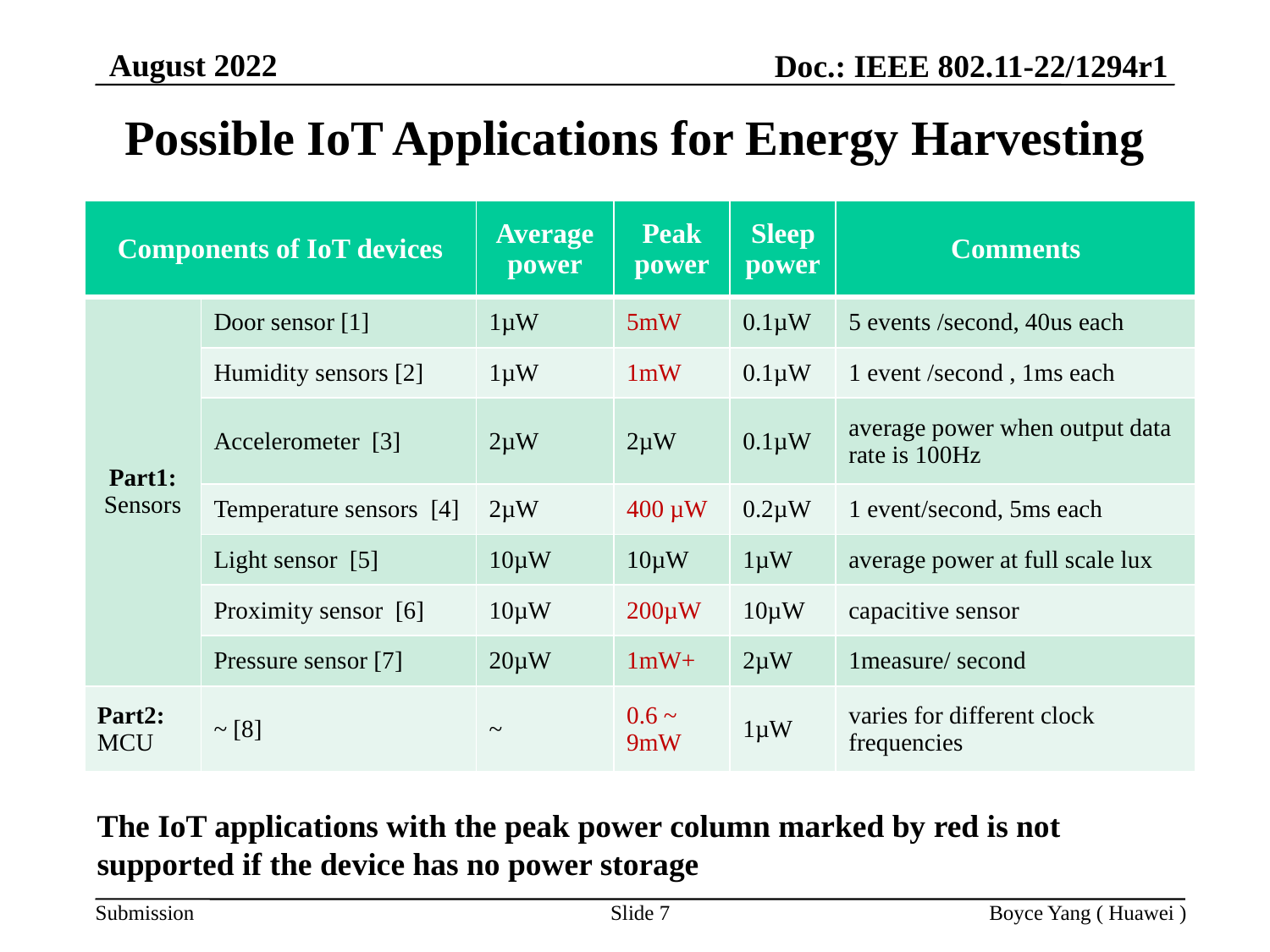

August 2022

Doc.: IEEE 802.11-22/1294r1
# Possible IoT Applications for Energy Harvesting
| Components of IoT devices |  | Average power | Peak power | Sleep power | Comments |
| --- | --- | --- | --- | --- | --- |
| Part1: Sensors | Door sensor [1] | 1µW | 5mW | 0.1µW | 5 events /second, 40us each |
|  | Humidity sensors [2] | 1µW | 1mW | 0.1µW | 1 event /second , 1ms each |
|  | Accelerometer [3] | 2µW | 2µW | 0.1µW | average power when output data rate is 100Hz |
|  | Temperature sensors [4] | 2µW | 400 µW | 0.2µW | 1 event/second, 5ms each |
|  | Light sensor [5] | 10µW | 10µW | 1µW | average power at full scale lux |
|  | Proximity sensor [6] | 10µW | 200µW | 10µW | capacitive sensor |
|  | Pressure sensor [7] | 20µW | 1mW+ | 2µW | 1measure/ second |
| Part2: MCU | ~ [8] | ~ | 0.6 ~ 9mW | 1µW | varies for different clock frequencies |
The IoT applications with the peak power column marked by red is not supported if the device has no power storage
Slide 7
Boyce Yang ( Huawei )